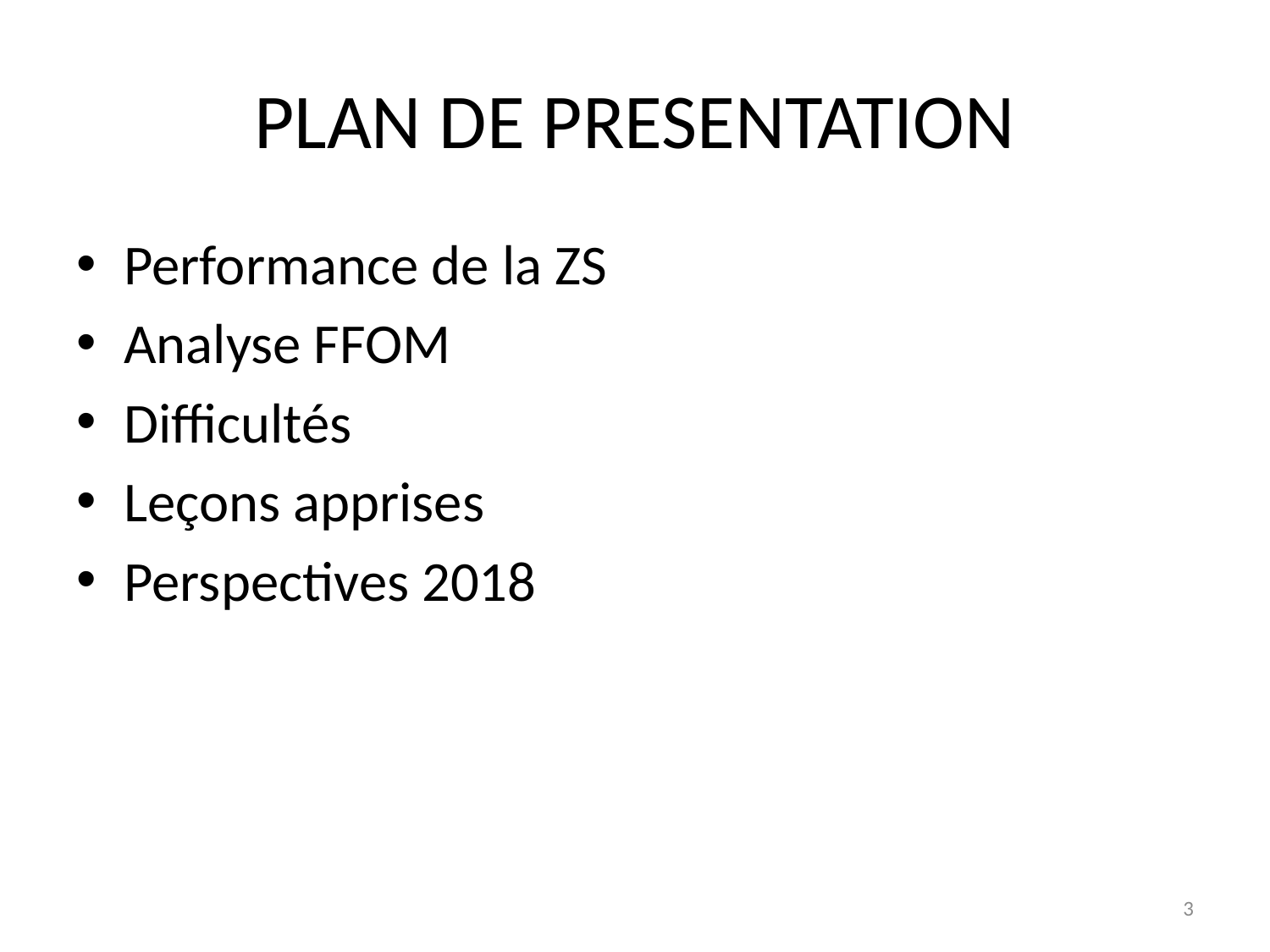

# PLAN DE PRESENTATION
Performance de la ZS
Analyse FFOM
Difficultés
Leçons apprises
Perspectives 2018

3